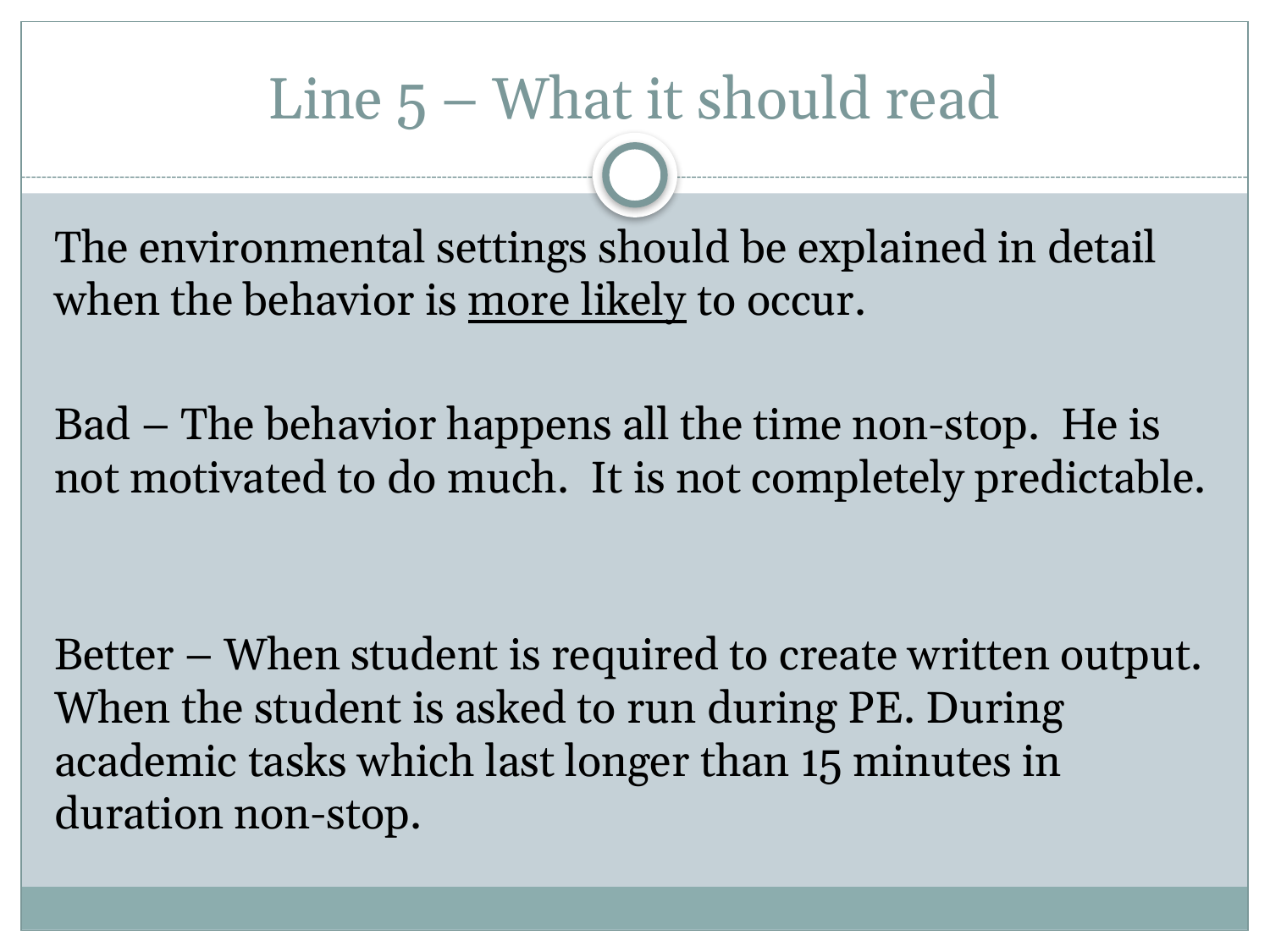

# Line 5 – What it should read
The environmental settings should be explained in detail when the behavior is more likely to occur.

Bad – The behavior happens all the time non-stop.  He is not motivated to do much.  It is not completely predictable.

Better – When student is required to create written output. When the student is asked to run during PE. During academic tasks which last longer than 15 minutes in duration non-stop.